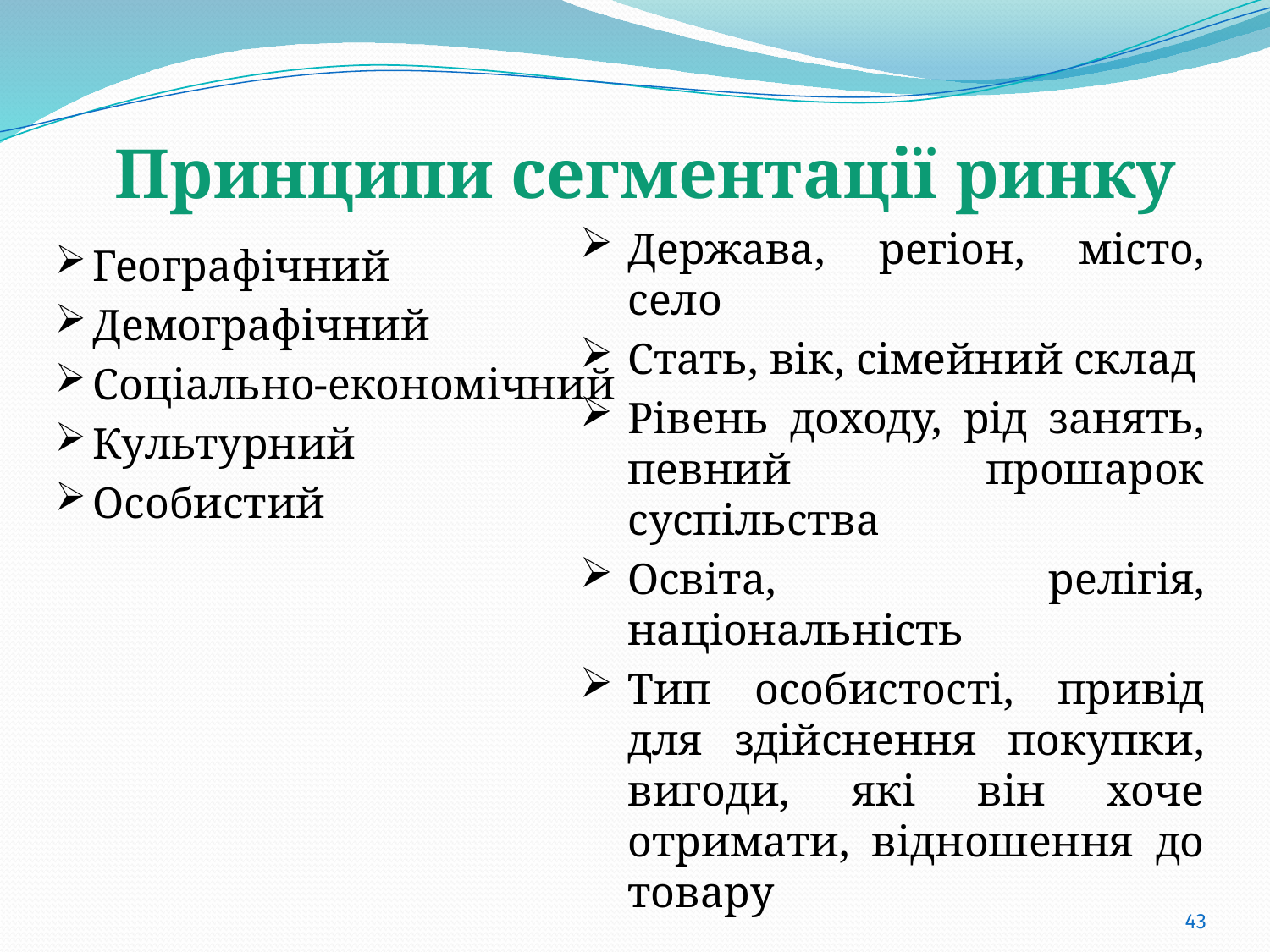

# Принципи сегментації ринку
Держава, регіон, місто, село
Стать, вік, сімейний склад
Рівень доходу, рід занять, певний прошарок суспільства
Освіта, релігія, національність
Тип особистості, привід для здійснення покупки, вигоди, які він хоче отримати, відношення до товару

Географічний
Демографічний
Соціально-економічний
Культурний
Особистий

43